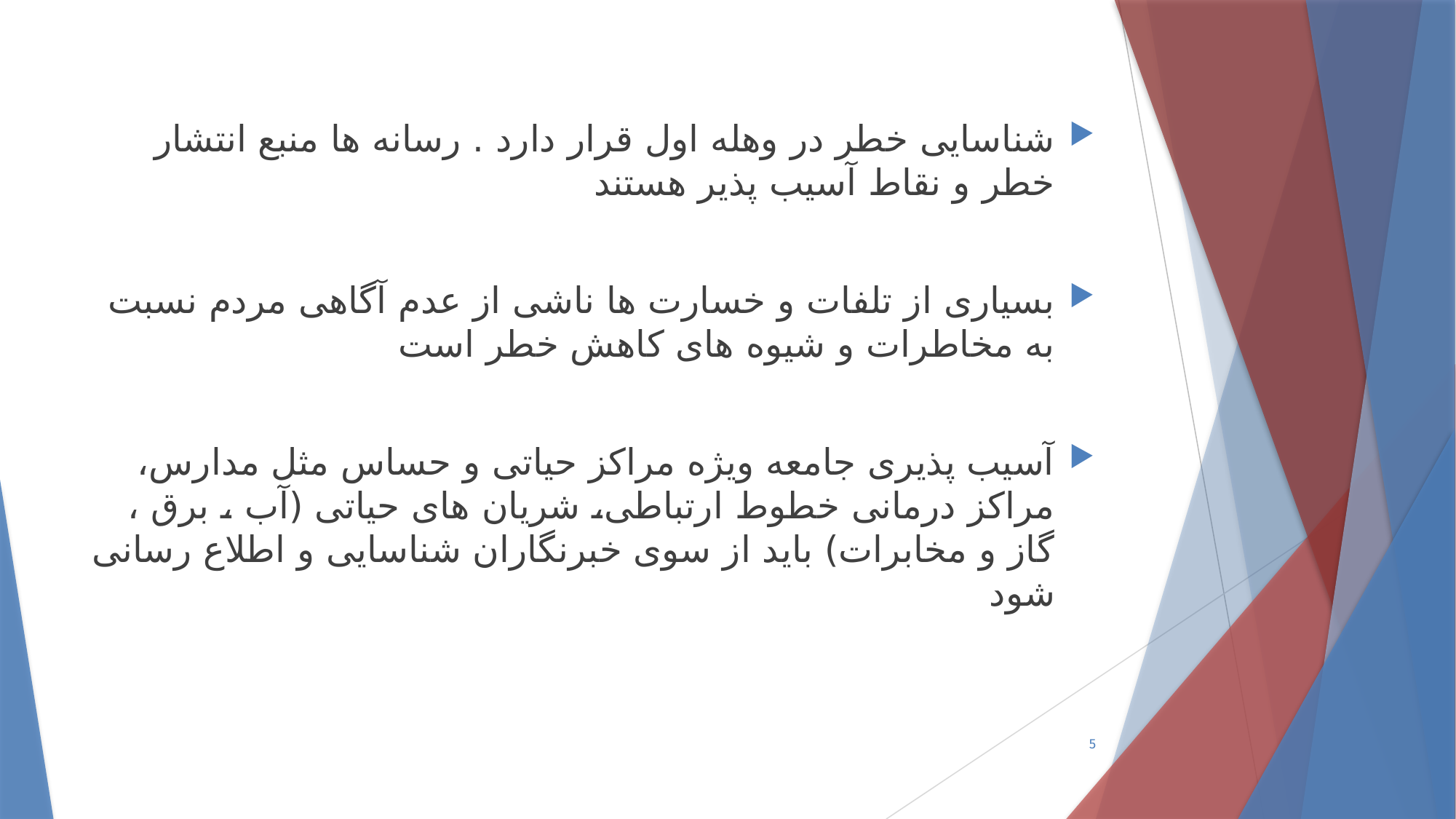

شناسایی خطر در وهله اول قرار دارد . رسانه ها منبع انتشار خطر و نقاط آسیب پذیر هستند

بسیاری از تلفات و خسارت ها ناشی از عدم آگاهی مردم نسبت به مخاطرات و شیوه های کاهش خطر است

آسیب پذیری جامعه ویژه مراکز حیاتی و حساس مثل مدارس، مراکز درمانی خطوط ارتباطی، شریان های حیاتی (آب ، برق ، گاز و مخابرات) باید از سوی خبرنگاران شناسایی و اطلاع رسانی شود
5